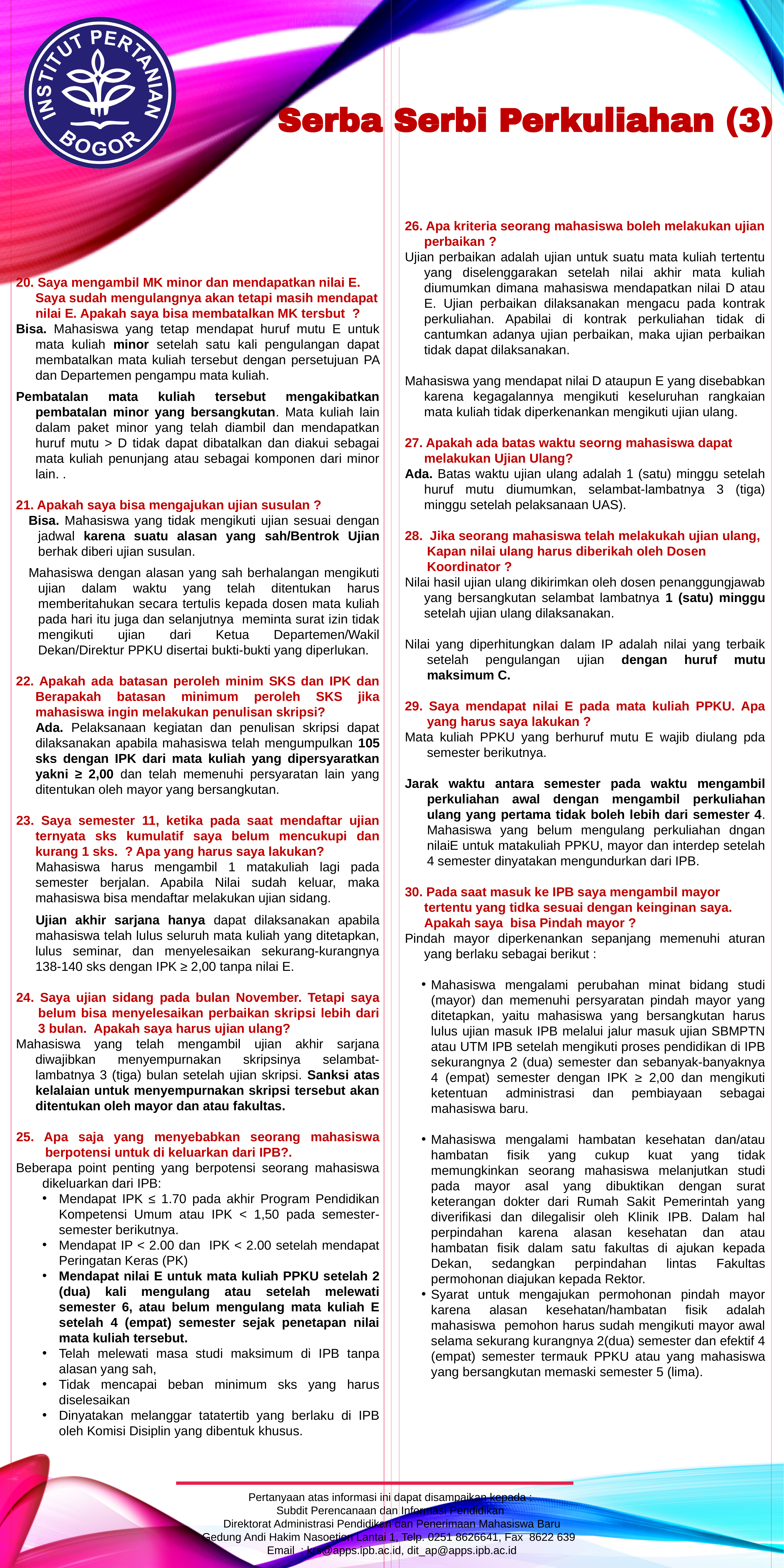

Serba Serbi Perkuliahan (3)
26. Apa kriteria seorang mahasiswa boleh melakukan ujian perbaikan ?
Ujian perbaikan adalah ujian untuk suatu mata kuliah tertentu yang diselenggarakan setelah nilai akhir mata kuliah diumumkan dimana mahasiswa mendapatkan nilai D atau E. Ujian perbaikan dilaksanakan mengacu pada kontrak perkuliahan. Apabilai di kontrak perkuliahan tidak di cantumkan adanya ujian perbaikan, maka ujian perbaikan tidak dapat dilaksanakan.

Mahasiswa yang mendapat nilai D ataupun E yang disebabkan karena kegagalannya mengikuti keseluruhan rangkaian mata kuliah tidak diperkenankan mengikuti ujian ulang.

27. Apakah ada batas waktu seorng mahasiswa dapat melakukan Ujian Ulang?
Ada. Batas waktu ujian ulang adalah 1 (satu) minggu setelah huruf mutu diumumkan, selambat-lambatnya 3 (tiga) minggu setelah pelaksanaan UAS).

28.  Jika seorang mahasiswa telah melakukah ujian ulang, Kapan nilai ulang harus diberikah oleh Dosen Koordinator ?
Nilai hasil ujian ulang dikirimkan oleh dosen penanggungjawab yang bersangkutan selambat lambatnya 1 (satu) minggu setelah ujian ulang dilaksanakan.

Nilai yang diperhitungkan dalam IP adalah nilai yang terbaik setelah pengulangan ujian dengan huruf mutu maksimum C.

29. Saya mendapat nilai E pada mata kuliah PPKU. Apa yang harus saya lakukan ?
Mata kuliah PPKU yang berhuruf mutu E wajib diulang pda semester berikutnya.

Jarak waktu antara semester pada waktu mengambil perkuliahan awal dengan mengambil perkuliahan ulang yang pertama tidak boleh lebih dari semester 4. Mahasiswa yang belum mengulang perkuliahan dngan nilaiE untuk matakuliah PPKU, mayor dan interdep setelah 4 semester dinyatakan mengundurkan dari IPB.

30. Pada saat masuk ke IPB saya mengambil mayor tertentu yang tidka sesuai dengan keinginan saya. Apakah saya  bisa Pindah mayor ?
Pindah mayor diperkenankan sepanjang memenuhi aturan yang berlaku sebagai berikut :

Mahasiswa mengalami perubahan minat bidang studi (mayor) dan memenuhi persyaratan pindah mayor yang ditetapkan, yaitu mahasiswa yang bersangkutan harus lulus ujian masuk IPB melalui jalur masuk ujian SBMPTN atau UTM IPB setelah mengikuti proses pendidikan di IPB sekurangnya 2 (dua) semester dan sebanyak-banyaknya 4 (empat) semester dengan IPK ≥ 2,00 dan mengikuti ketentuan administrasi dan pembiayaan sebagai mahasiswa baru.

Mahasiswa mengalami hambatan kesehatan dan/atau hambatan fisik yang cukup kuat yang tidak memungkinkan seorang mahasiswa melanjutkan studi pada mayor asal yang dibuktikan dengan surat keterangan dokter dari Rumah Sakit Pemerintah yang diverifikasi dan dilegalisir oleh Klinik IPB. Dalam hal perpindahan karena alasan kesehatan dan atau hambatan fisik dalam satu fakultas di ajukan kepada Dekan, sedangkan perpindahan lintas Fakultas permohonan diajukan kepada Rektor.
Syarat untuk mengajukan permohonan pindah mayor karena alasan kesehatan/hambatan fisik adalah mahasiswa  pemohon harus sudah mengikuti mayor awal selama sekurang kurangnya 2(dua) semester dan efektif 4 (empat) semester termauk PPKU atau yang mahasiswa yang bersangkutan memaski semester 5 (lima).

20. Saya mengambil MK minor dan mendapatkan nilai E. Saya sudah mengulangnya akan tetapi masih mendapat nilai E. Apakah saya bisa membatalkan MK tersbut  ?
Bisa. Mahasiswa yang tetap mendapat huruf mutu E untuk mata kuliah minor setelah satu kali pengulangan dapat membatalkan mata kuliah tersebut dengan persetujuan PA dan Departemen pengampu mata kuliah.

Pembatalan mata kuliah tersebut mengakibatkan pembatalan minor yang bersangkutan. Mata kuliah lain dalam paket minor yang telah diambil dan mendapatkan huruf mutu > D tidak dapat dibatalkan dan diakui sebagai mata kuliah penunjang atau sebagai komponen dari minor lain. .

21. Apakah saya bisa mengajukan ujian susulan ?
Bisa. Mahasiswa yang tidak mengikuti ujian sesuai dengan jadwal karena suatu alasan yang sah/Bentrok Ujian berhak diberi ujian susulan.

Mahasiswa dengan alasan yang sah berhalangan mengikuti ujian dalam waktu yang telah ditentukan harus memberitahukan secara tertulis kepada dosen mata kuliah pada hari itu juga dan selanjutnya  meminta surat izin tidak mengikuti ujian dari Ketua Departemen/Wakil Dekan/Direktur PPKU disertai bukti-bukti yang diperlukan.

22. Apakah ada batasan peroleh minim SKS dan IPK dan Berapakah batasan minimum peroleh SKS jika mahasiswa ingin melakukan penulisan skripsi?
Ada. Pelaksanaan kegiatan dan penulisan skripsi dapat dilaksanakan apabila mahasiswa telah mengumpulkan 105 sks dengan IPK dari mata kuliah yang dipersyaratkan yakni ≥ 2,00 dan telah memenuhi persyaratan lain yang ditentukan oleh mayor yang bersangkutan.

23. Saya semester 11, ketika pada saat mendaftar ujian ternyata sks kumulatif saya belum mencukupi dan kurang 1 sks.  ? Apa yang harus saya lakukan?
Mahasiswa harus mengambil 1 matakuliah lagi pada semester berjalan. Apabila Nilai sudah keluar, maka mahasiswa bisa mendaftar melakukan ujian sidang.

Ujian akhir sarjana hanya dapat dilaksanakan apabila mahasiswa telah lulus seluruh mata kuliah yang ditetapkan, lulus seminar, dan menyelesaikan sekurang-kurangnya 138-140 sks dengan IPK ≥ 2,00 tanpa nilai E.

24. Saya ujian sidang pada bulan November. Tetapi saya belum bisa menyelesaikan perbaikan skripsi lebih dari 3 bulan.  Apakah saya harus ujian ulang?
Mahasiswa yang telah mengambil ujian akhir sarjana diwajibkan menyempurnakan skripsinya selambat-lambatnya 3 (tiga) bulan setelah ujian skripsi. Sanksi atas kelalaian untuk menyempurnakan skripsi tersebut akan ditentukan oleh mayor dan atau fakultas.

25. Apa saja yang menyebabkan seorang mahasiswa berpotensi untuk di keluarkan dari IPB?.
Beberapa point penting yang berpotensi seorang mahasiswa dikeluarkan dari IPB:
Mendapat IPK ≤ 1.70 pada akhir Program Pendidikan Kompetensi Umum atau IPK < 1,50 pada semester-semester berikutnya.
Mendapat IP < 2.00 dan  IPK < 2.00 setelah mendapat Peringatan Keras (PK)
Mendapat nilai E untuk mata kuliah PPKU setelah 2 (dua) kali mengulang atau setelah melewati semester 6, atau belum mengulang mata kuliah E setelah 4 (empat) semester sejak penetapan nilai mata kuliah tersebut.
Telah melewati masa studi maksimum di IPB tanpa alasan yang sah,
Tidak mencapai beban minimum sks yang harus diselesaikan
Dinyatakan melanggar tatatertib yang berlaku di IPB oleh Komisi Disiplin yang dibentuk khusus.